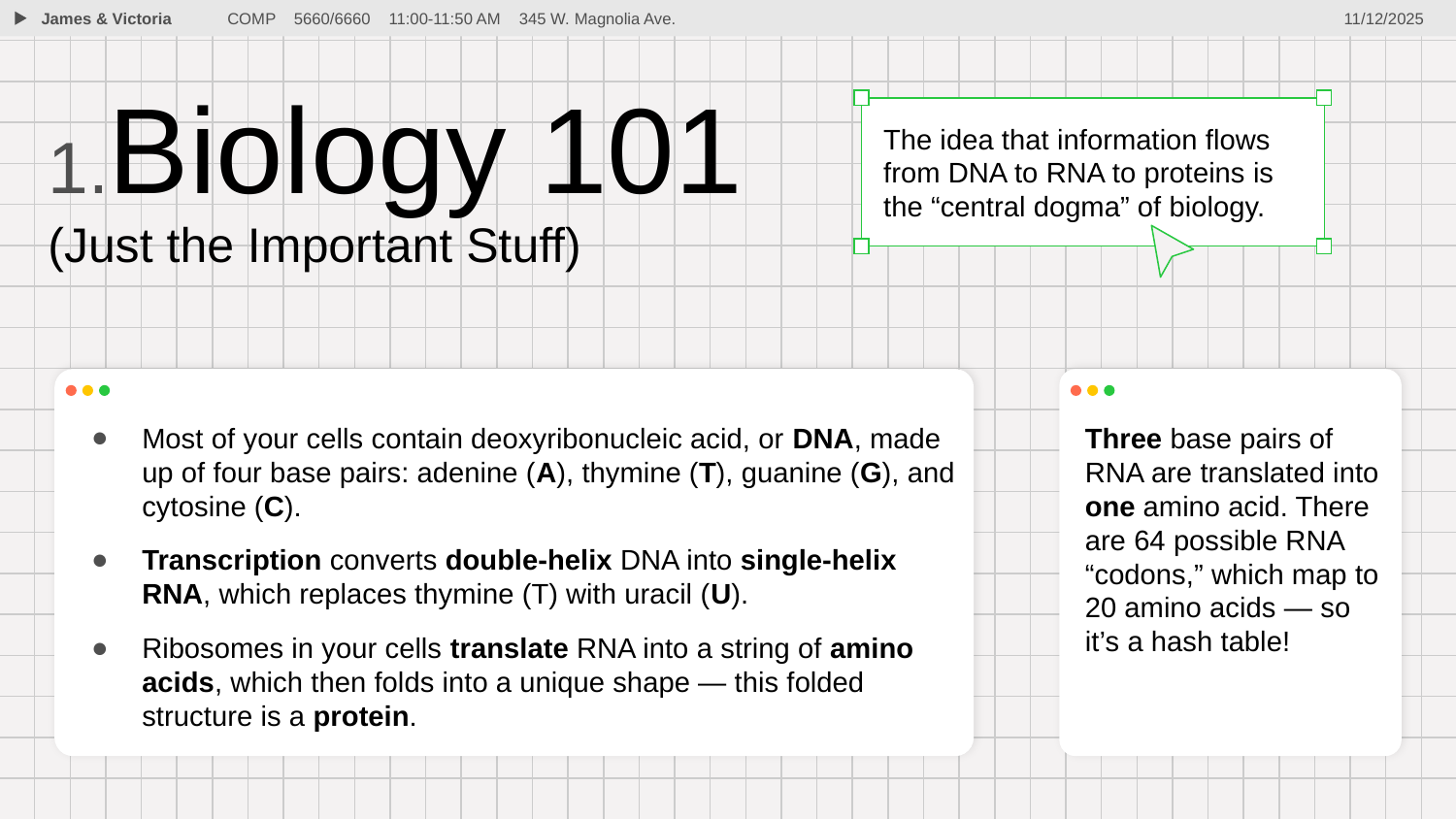

James & Victoria

COMP    5660/6660    11:00-11:50 AM    345 W. Magnolia Ave.
11/12/2025
# 1.Biology 101
(Just the Important Stuff)

The idea that information flows from DNA to RNA to proteins is the “central dogma” of biology.

Most of your cells contain deoxyribonucleic acid, or DNA, made up of four base pairs: adenine (A), thymine (T), guanine (G), and cytosine (C).
Transcription converts double-helix DNA into single-helix RNA, which replaces thymine (T) with uracil (U).
Ribosomes in your cells translate RNA into a string of amino acids, which then folds into a unique shape — this folded structure is a protein.
Three base pairs of RNA are translated into one amino acid. There are 64 possible RNA “codons,” which map to 20 amino acids — so it’s a hash table!